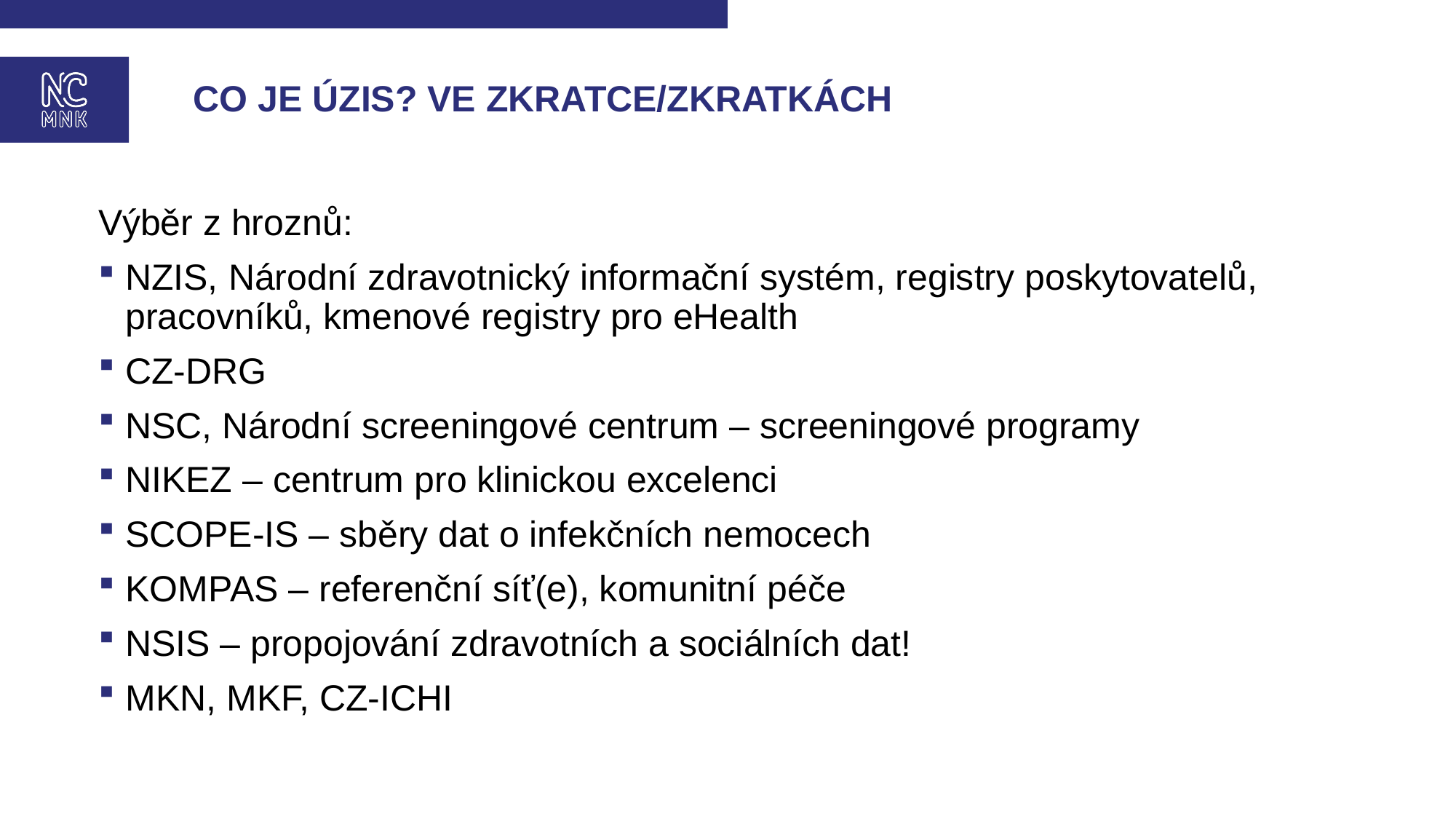

# Co je ÚZIS? VE ZKRATCE/ZKRATKÁCH
Výběr z hroznů:
NZIS, Národní zdravotnický informační systém, registry poskytovatelů, pracovníků, kmenové registry pro eHealth
CZ-DRG
NSC, Národní screeningové centrum – screeningové programy
NIKEZ – centrum pro klinickou excelenci
SCOPE-IS – sběry dat o infekčních nemocech
KOMPAS – referenční síť(e), komunitní péče
NSIS – propojování zdravotních a sociálních dat!
MKN, MKF, CZ-ICHI